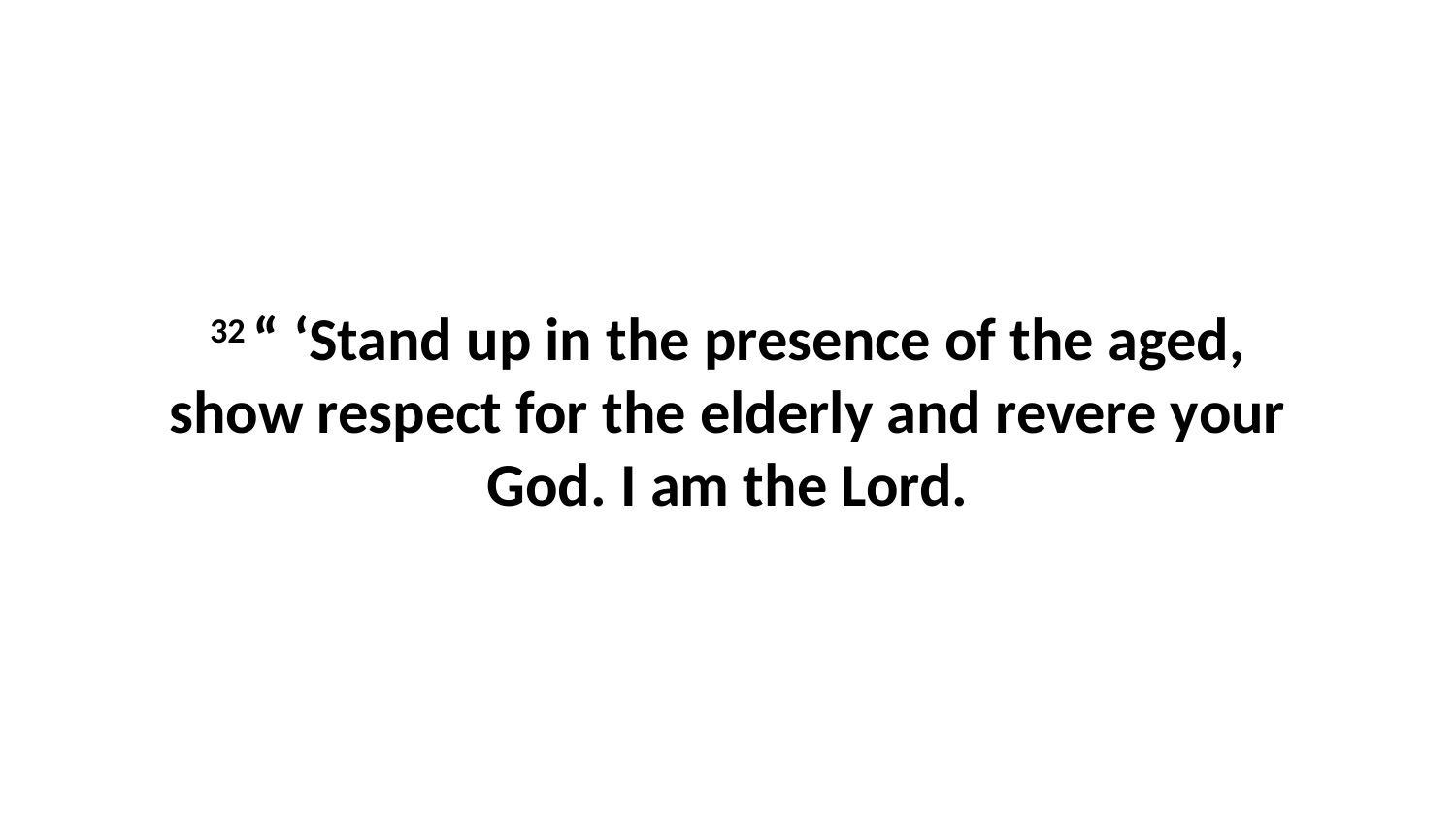

32 “ ‘Stand up in the presence of the aged, show respect for the elderly and revere your God. I am the Lord.